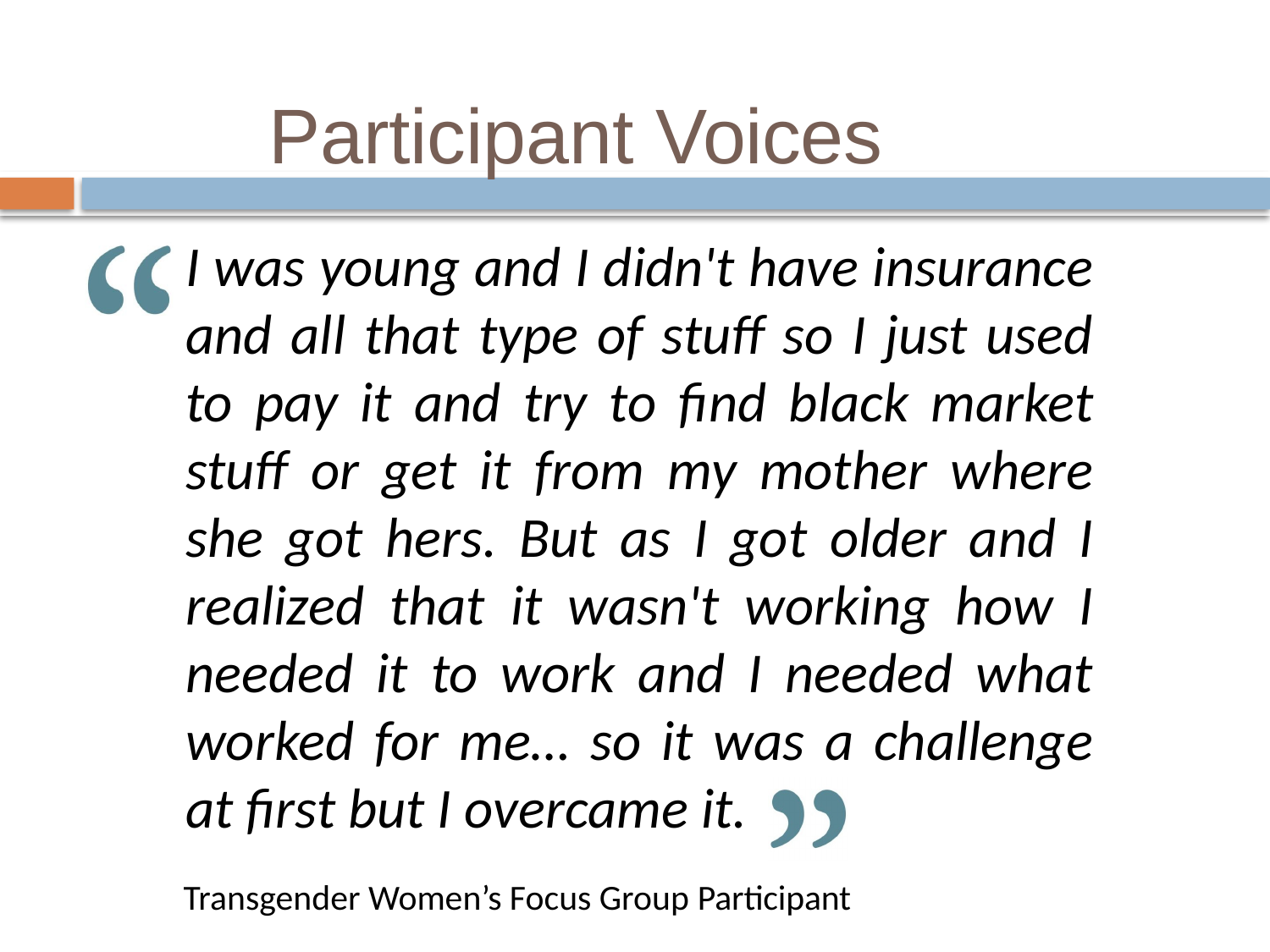

# Participant Voices

I was young and I didn't have insurance and all that type of stuff so I just used to pay it and try to find black market stuff or get it from my mother where she got hers. But as I got older and I realized that it wasn't working how I needed it to work and I needed what worked for me… so it was a challenge at first but I overcame it.

Transgender Women’s Focus Group Participant